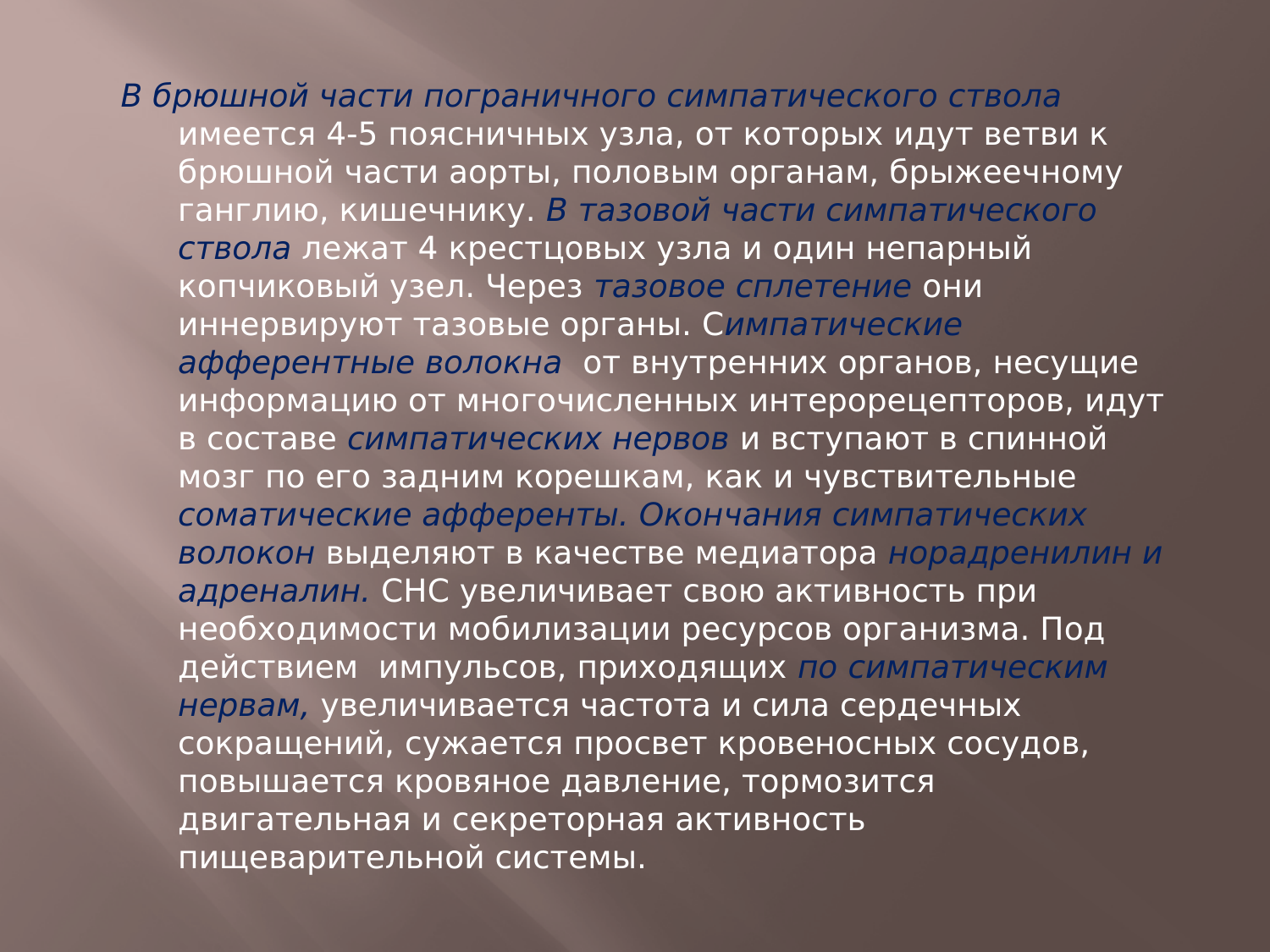

В брюшной части пограничного симпатического ствола имеется 4-5 поясничных узла, от которых идут ветви к брюшной части аорты, половым органам, брыжеечному ганглию, кишечнику. В тазовой части симпатического ствола лежат 4 крестцовых узла и один непарный копчиковый узел. Через тазовое сплетение они иннервируют тазовые органы. Симпатические афферентные волокна  от внутренних органов, несущие информацию от многочисленных интерорецепторов, идут в составе симпатических нервов и вступают в спинной мозг по его задним корешкам, как и чувствительные соматические афференты. Окончания симпатических волокон выделяют в качестве медиатора норадренилин и адреналин. СНС увеличивает свою активность при необходимости мобилизации ресурсов организма. Под действием  импульсов, приходящих по симпатическим нервам, увеличивается частота и сила сердечных сокращений, сужается просвет кровеносных сосудов, повышается кровяное давление, тормозится двигательная и секреторная активность пищеварительной системы.